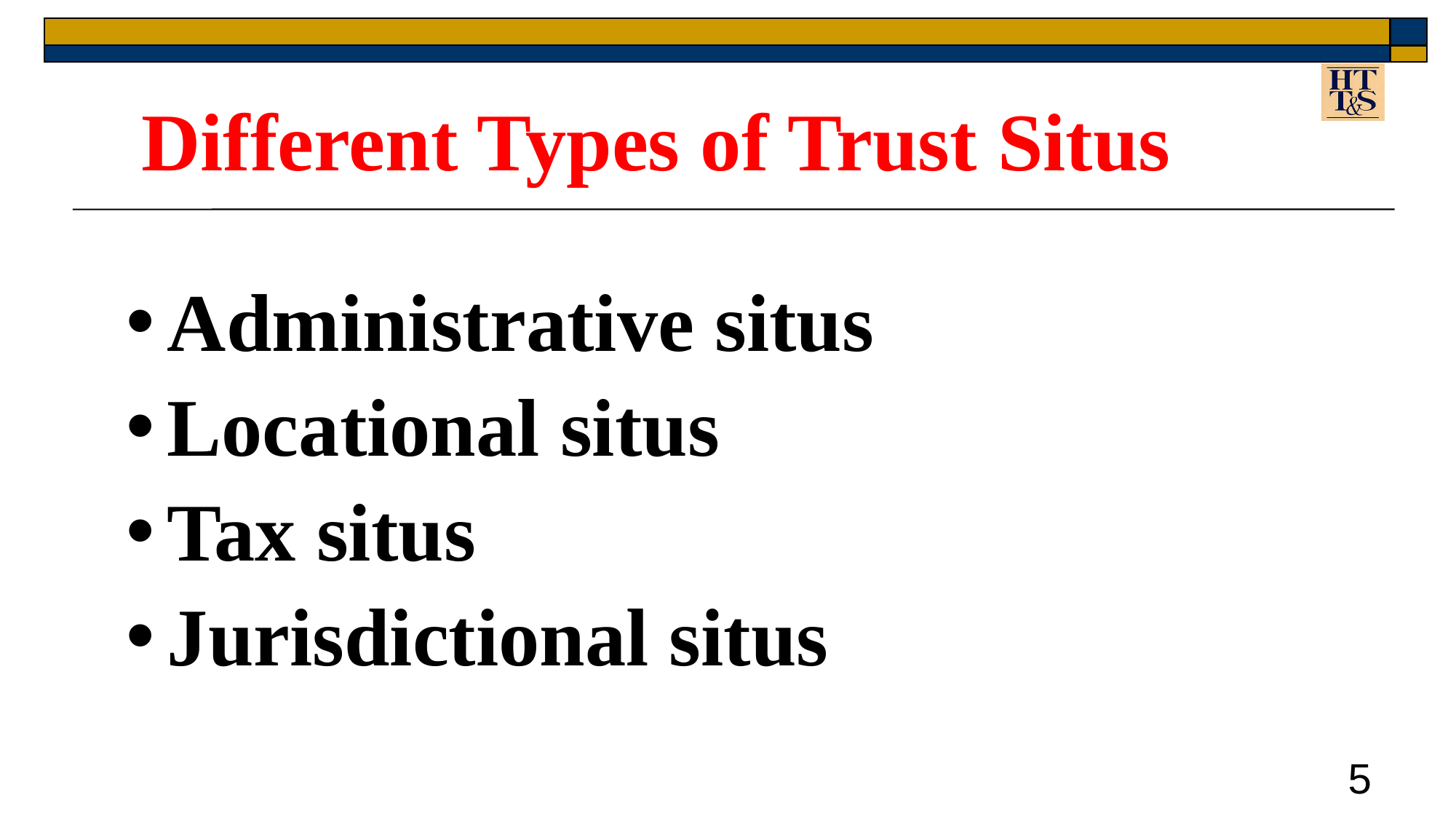

Different Types of Trust Situs
Administrative situs
Locational situs
Tax situs
Jurisdictional situs

5